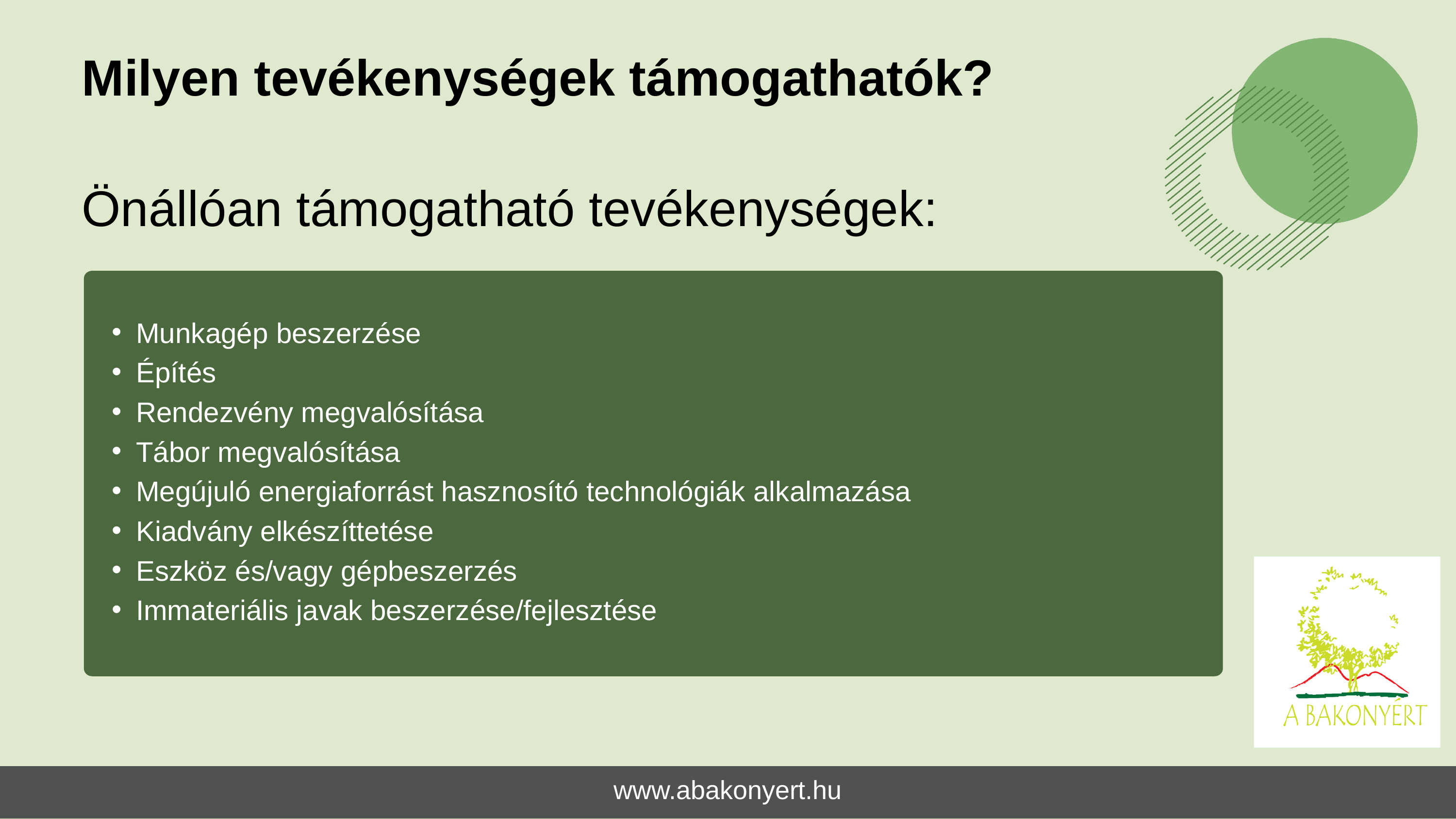

Milyen tevékenységek támogathatók?
Önállóan támogatható tevékenységek:

Munkagép beszerzése
Építés
Rendezvény megvalósítása
Tábor megvalósítása
Megújuló energiaforrást hasznosító technológiák alkalmazása
Kiadvány elkészíttetése
Eszköz és/vagy gépbeszerzés
Immateriális javak beszerzése/fejlesztése

www.abakonyert.hu